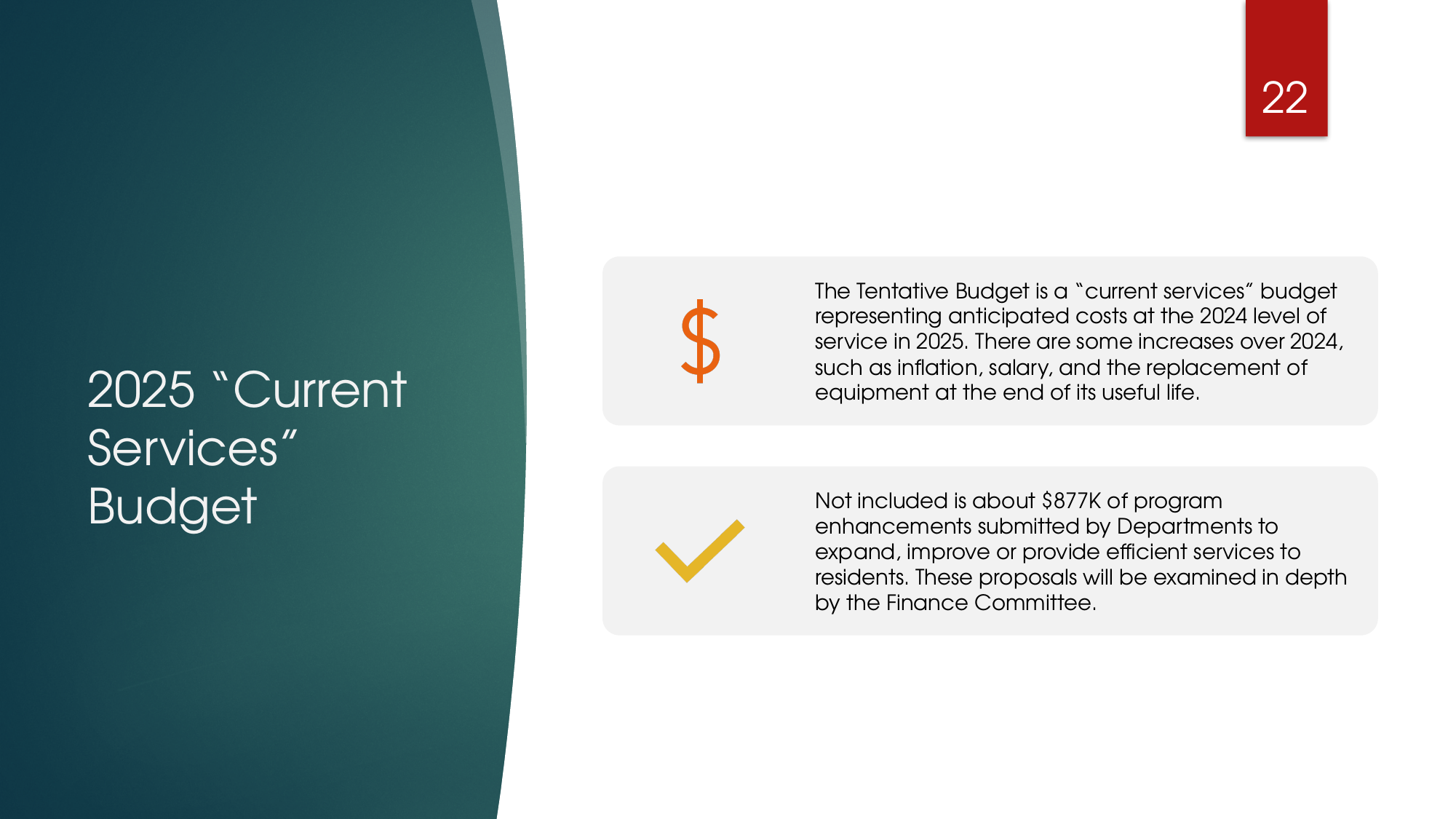

22
# 2025 “Current Services” Budget
The Tentative Budget is a “current services” budget representing anticipated costs at the 2024 level of service in 2025. There are some increases over 2024, such as inflation, salary, and the replacement of equipment at the end of its useful life.
Not included is about $877K of program enhancements submitted by Departments to expand, improve or provide efficient services to residents. These proposals will be examined in depth by the Finance Committee.